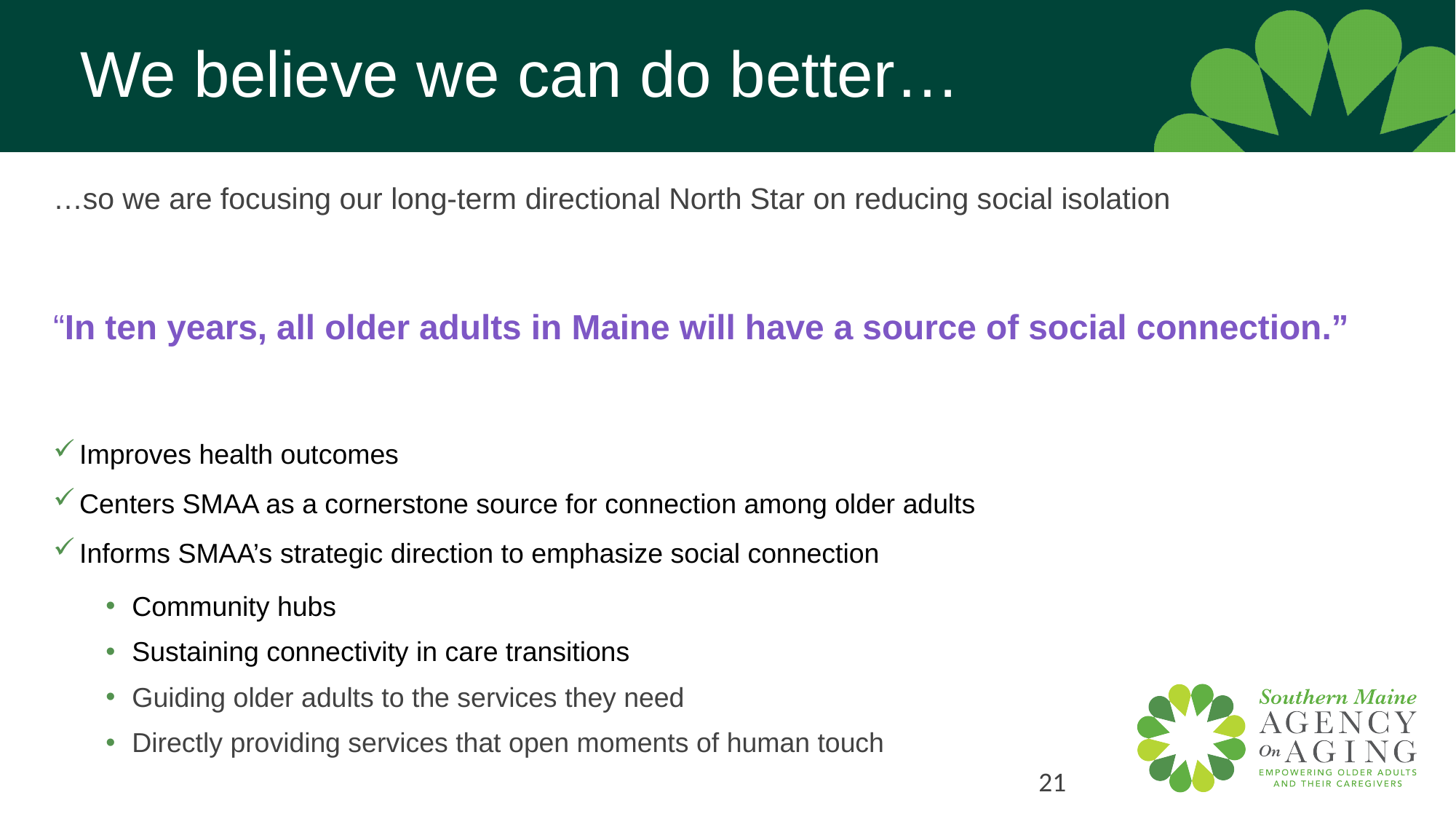

21
# We believe we can do better…
…so we are focusing our long-term directional North Star on reducing social isolation

“In ten years, all older adults in Maine will have a source of social connection.”

Improves health outcomes
Centers SMAA as a cornerstone source for connection among older adults
Informs SMAA’s strategic direction to emphasize social connection
Community hubs
Sustaining connectivity in care transitions
Guiding older adults to the services they need
Directly providing services that open moments of human touch